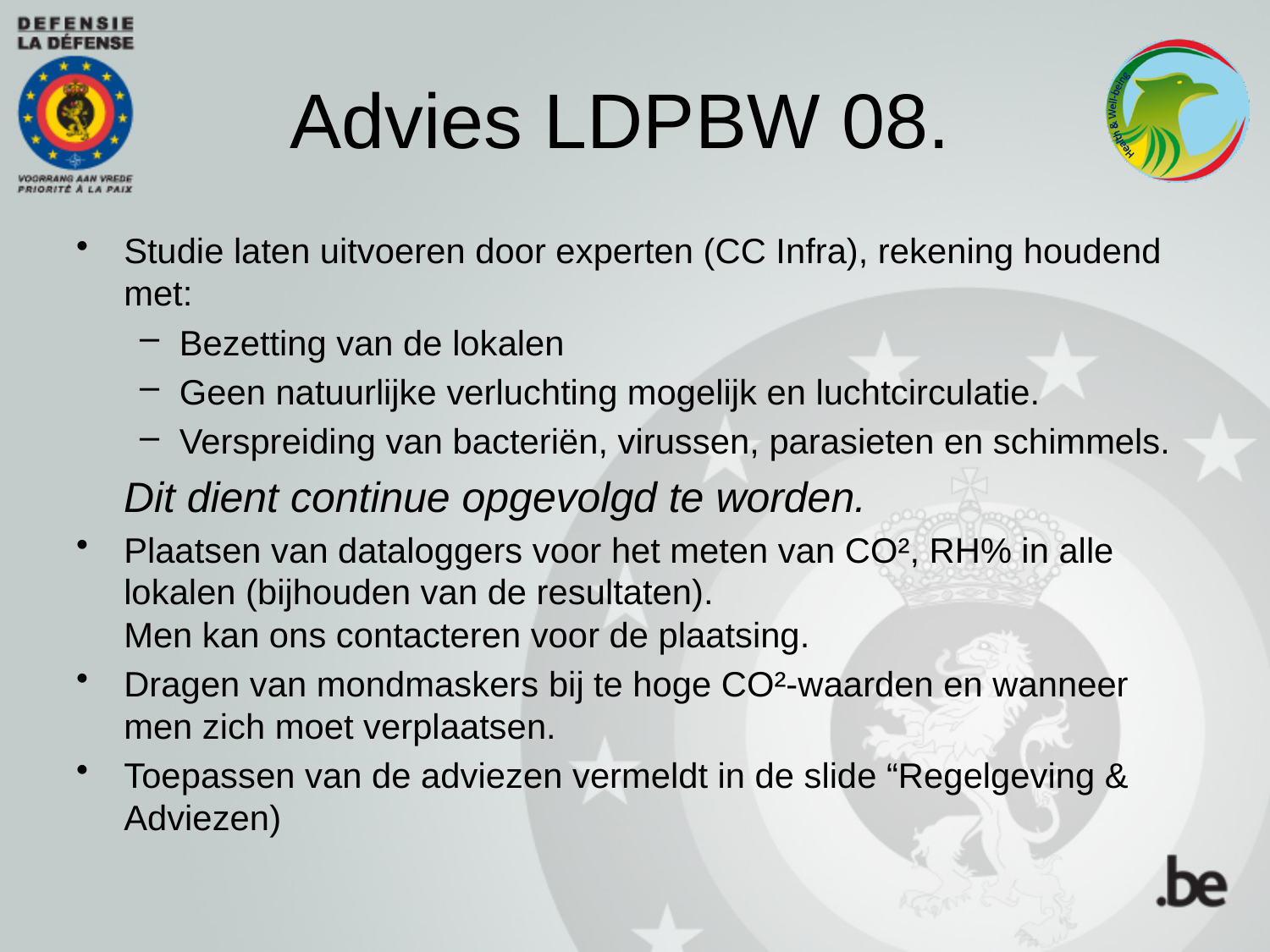

# Advies LDPBW 08.
Studie laten uitvoeren door experten (CC Infra), rekening houdend met:
Bezetting van de lokalen
Geen natuurlijke verluchting mogelijk en luchtcirculatie.
Verspreiding van bacteriën, virussen, parasieten en schimmels.
    Dit dient continue opgevolgd te worden.
Plaatsen van dataloggers voor het meten van CO², RH% in alle lokalen (bijhouden van de resultaten).
Men kan ons contacteren voor de plaatsing.
Dragen van mondmaskers bij te hoge CO²-waarden en wanneer men zich moet verplaatsen.
Toepassen van de adviezen vermeldt in de slide “Regelgeving & Adviezen)